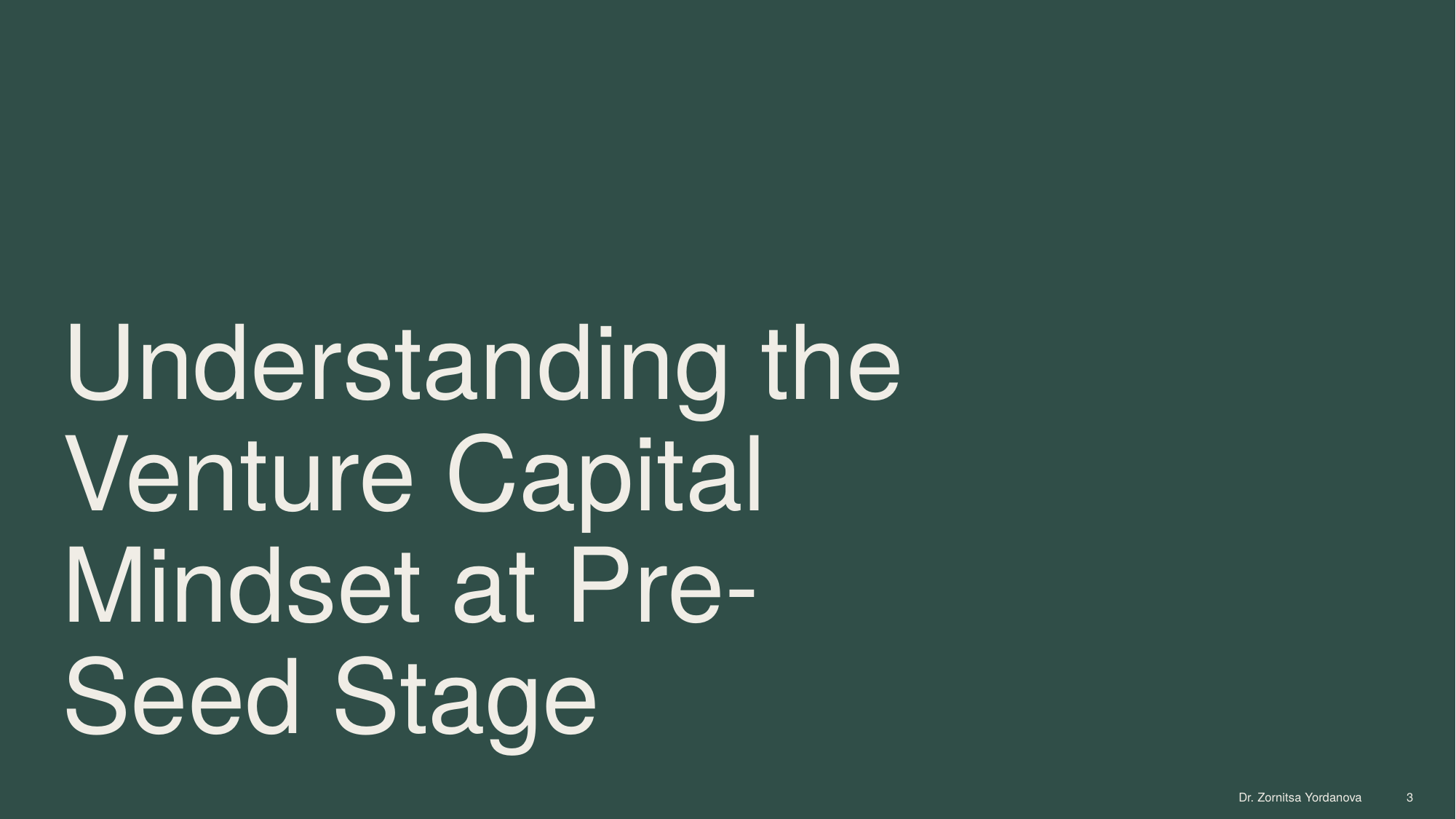

# Understanding the Venture Capital Mindset at Pre-Seed Stage
Dr. Zornitsa Yordanova
3